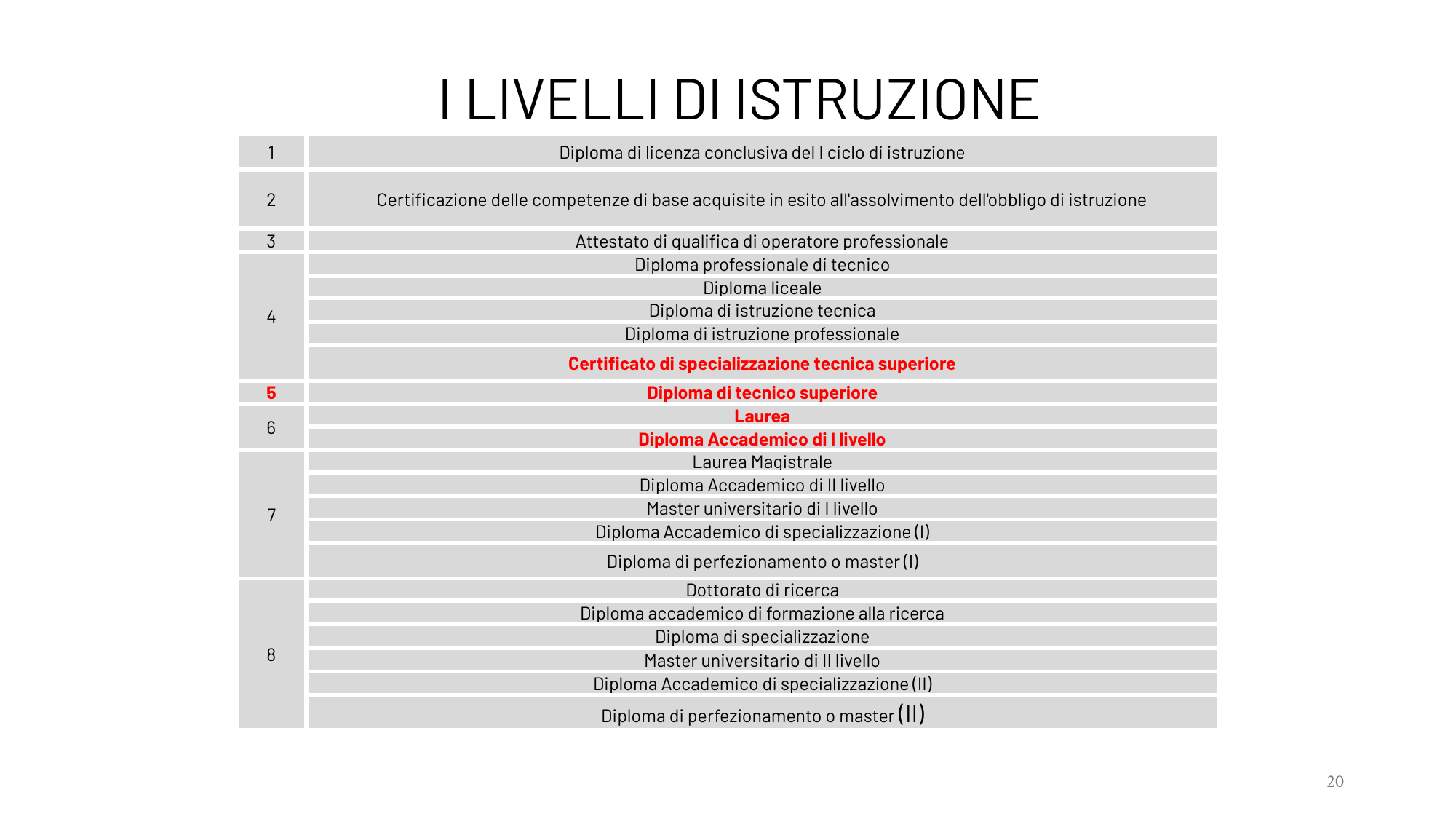

# I LIVELLI DI ISTRUZIONE
| 1 | Diploma di licenza conclusiva del I ciclo di istruzione |
| --- | --- |
| 2 | Certificazione delle competenze di base acquisite in esito all'assolvimento dell'obbligo di istruzione |
| 3 | Attestato di qualifica di operatore professionale |
| 4 | Diploma professionale di tecnico |
|  | Diploma liceale |
|  | Diploma di istruzione tecnica |
|  | Diploma di istruzione professionale |
|  | Certificato di specializzazione tecnica superiore |
| 5 | Diploma di tecnico superiore |
| 6 | Laurea |
|  | Diploma Accademico di I livello |
| 7 | Laurea Magistrale |
|  | Diploma Accademico di II livello |
|  | Master universitario di I livello |
|  | Diploma Accademico di specializzazione (I) |
|  | Diploma di perfezionamento o master (I) |
| 8 | Dottorato di ricerca |
|  | Diploma accademico di formazione alla ricerca |
|  | Diploma di specializzazione |
|  | Master universitario di II livello |
|  | Diploma Accademico di specializzazione (II) |
|  | Diploma di perfezionamento o master (II) |
20